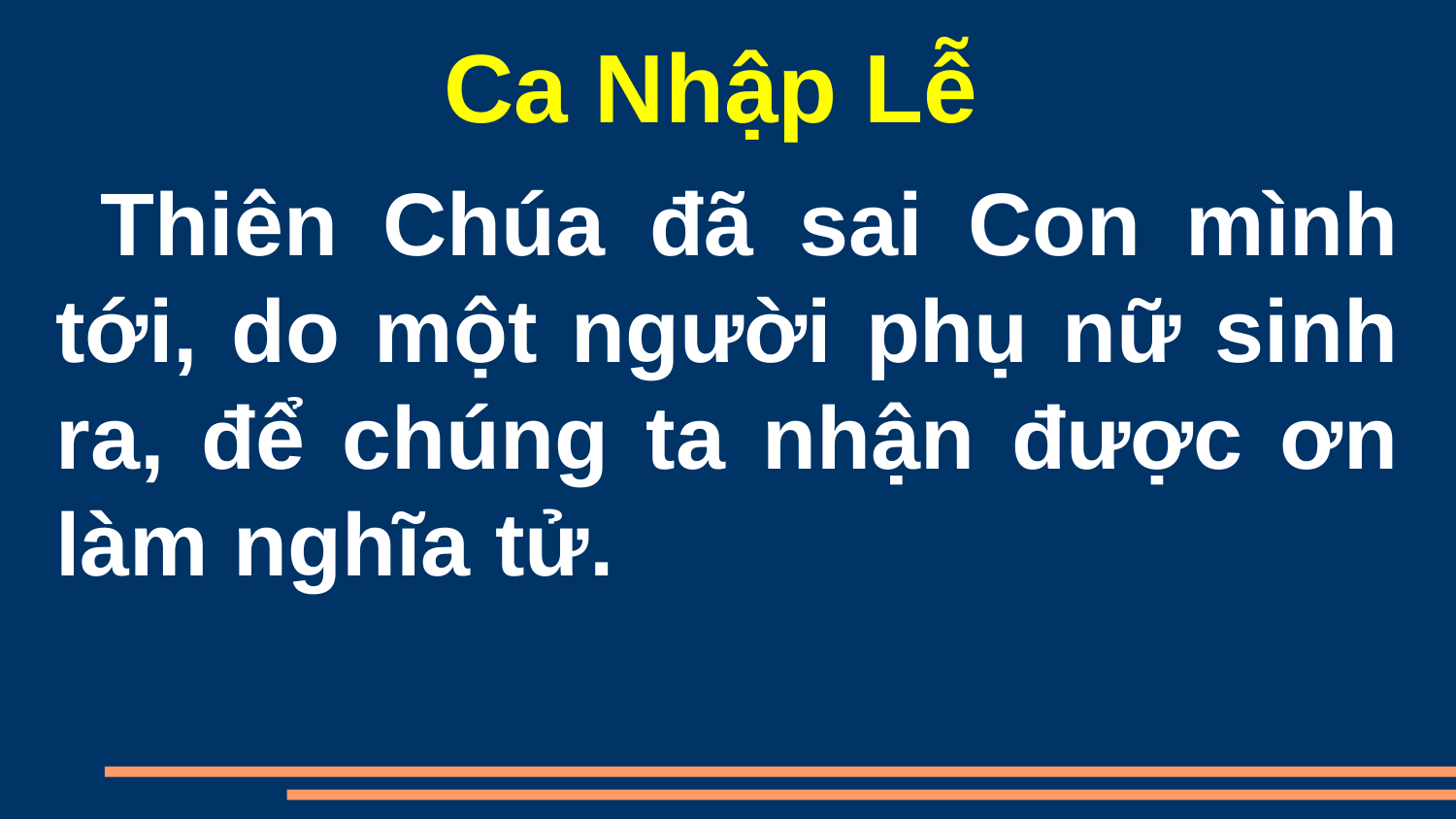

Ca Nhập Lễ
 Thiên Chúa đã sai Con mình tới, do một người phụ nữ sinh ra, để chúng ta nhận được ơn làm nghĩa tử.